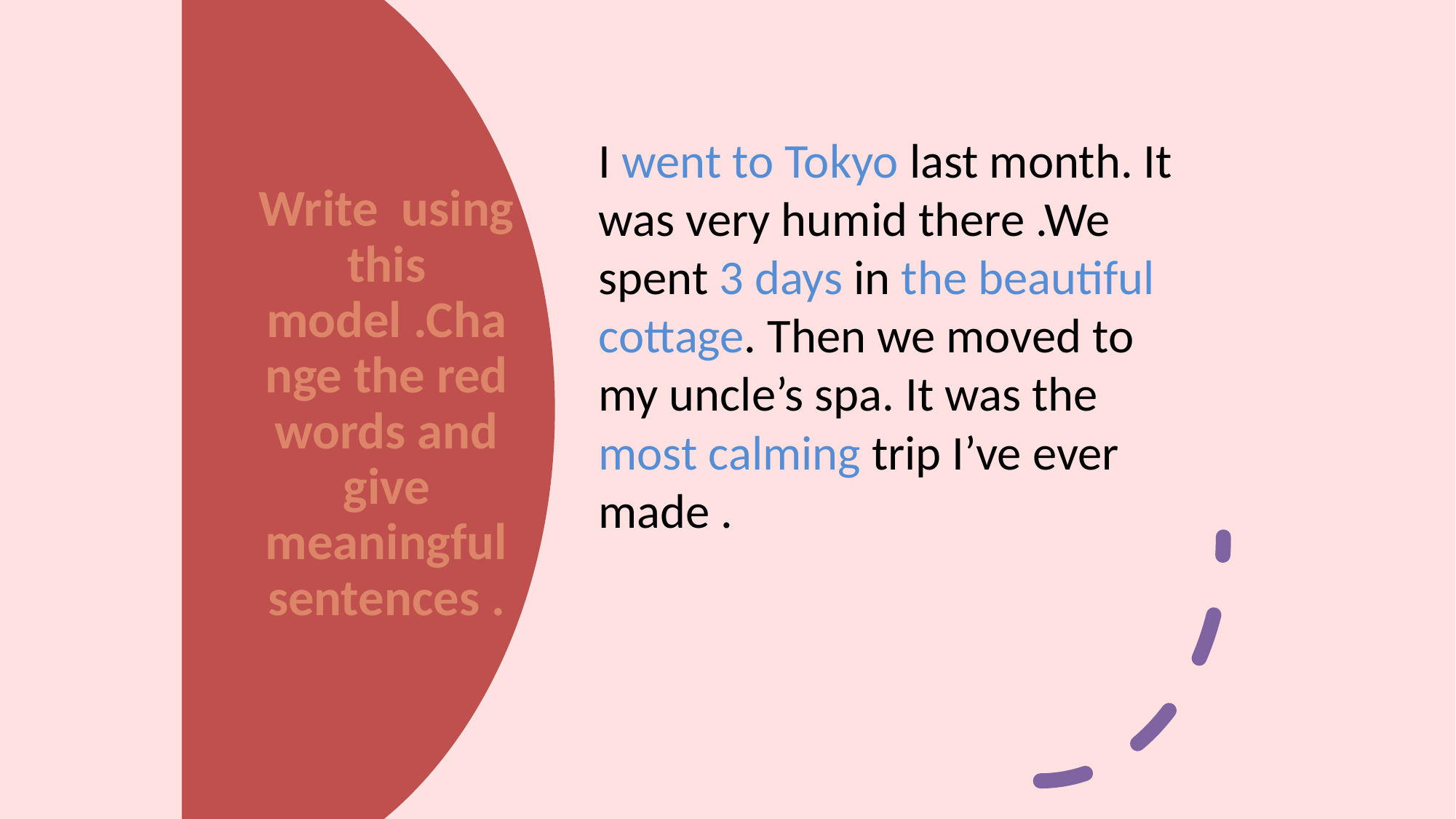

I went to Tokyo last month. It was very humid there .We spent 3 days in the beautiful cottage. Then we moved to my uncle’s spa. It was the most calming trip I’ve ever made .
# Write  using this model .Change the red words and give meaningful sentences .